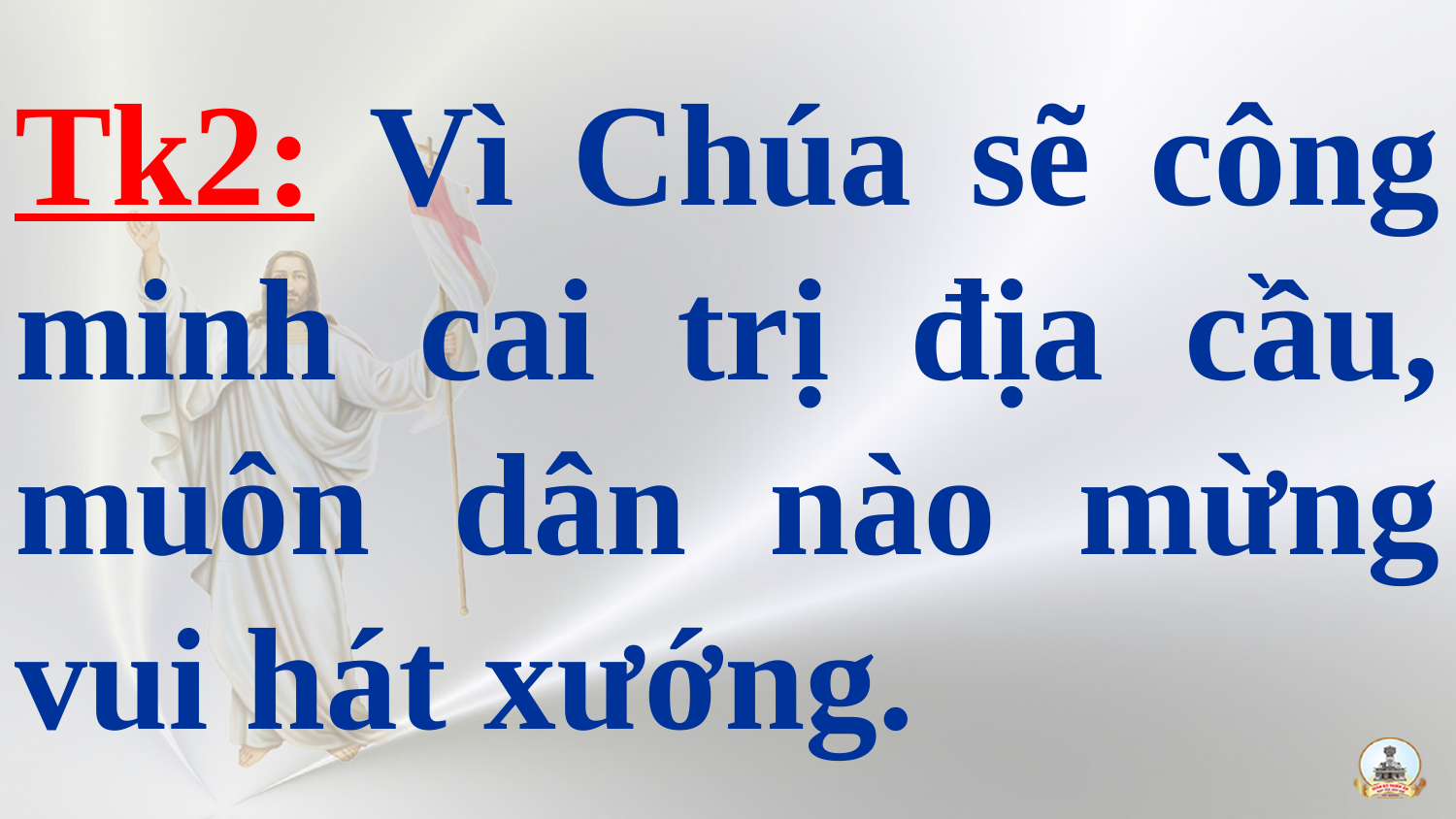

# Tk2: Vì Chúa sẽ công minh cai trị địa cầu, muôn dân nào mừng vui hát xướng.